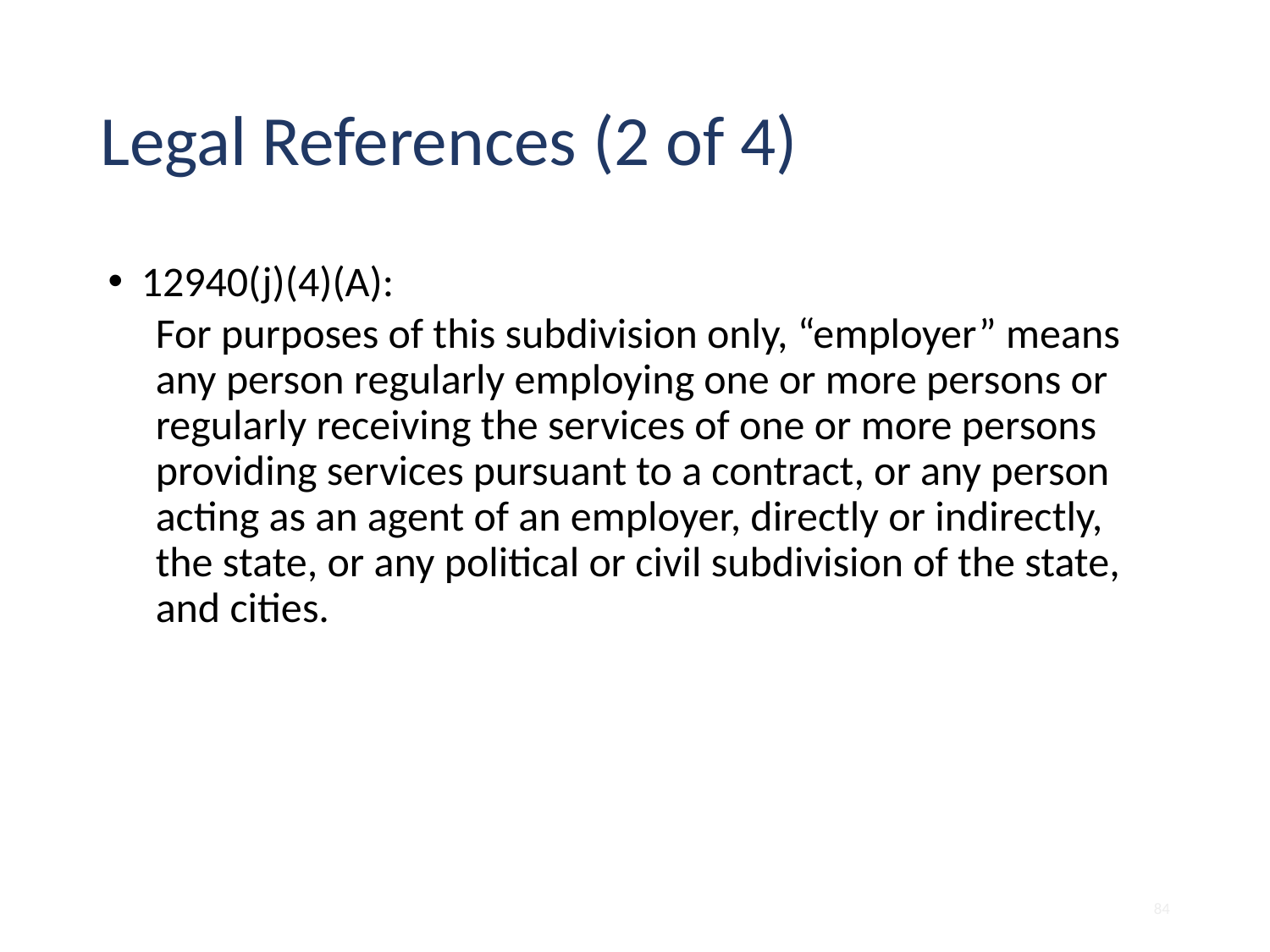

# Legal References (2 of 4)
 12940(j)(4)(A):
For purposes of this subdivision only, “employer” means any person regularly employing one or more persons or regularly receiving the services of one or more persons providing services pursuant to a contract, or any person acting as an agent of an employer, directly or indirectly, the state, or any political or civil subdivision of the state, and cities.
84